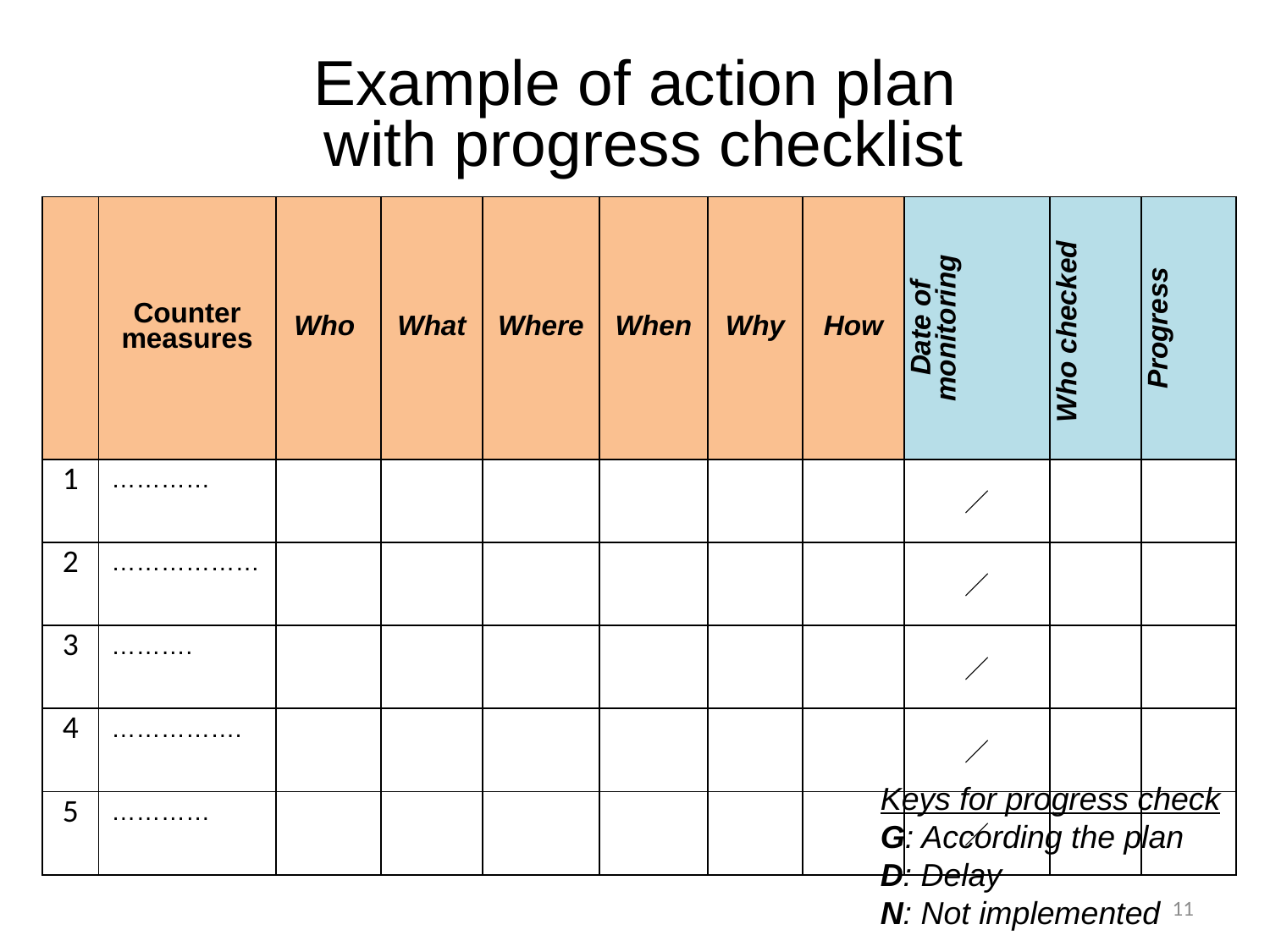

# Example of action plan with progress checklist
|  | Counter measures | Who | What | Where | When | Why | How | Date of monitoring | Who checked | Progress |
| --- | --- | --- | --- | --- | --- | --- | --- | --- | --- | --- |
| 1 | ………… |  |  |  |  |  |  | ／ |  |  |
| 2 | ……………… |  |  |  |  |  |  | ／ |  |  |
| 3 | ………. |  |  |  |  |  |  | ／ |  |  |
| 4 | ……………. |  |  |  |  |  |  | ／ |  |  |
| 5 | ………… |  |  |  |  |  |  | ／ |  |  |
Keys for progress check
G: According the plan
D: Delay
N: Not implemented
11